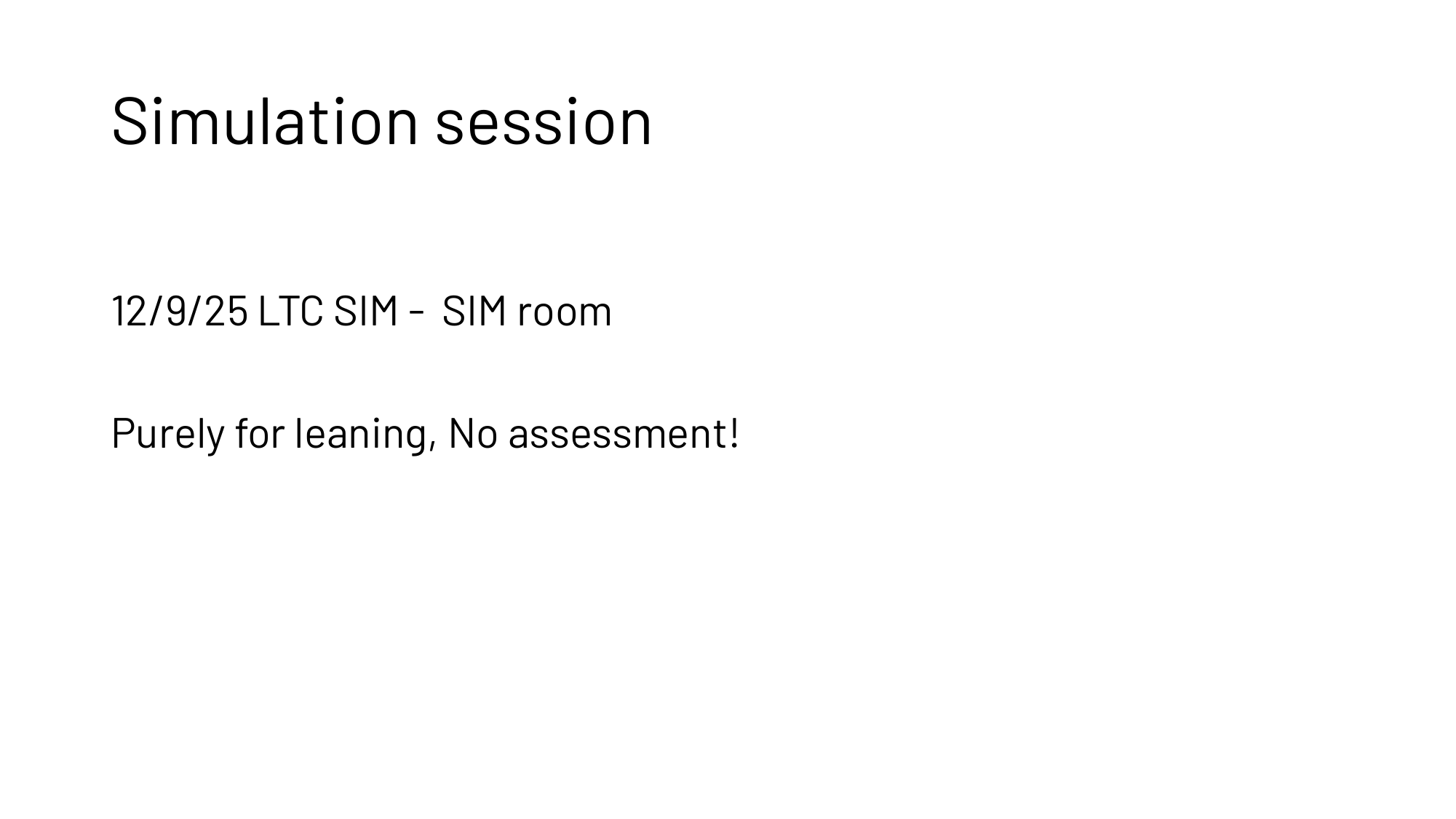

# Simulation session

12/9/25 LTC SIM -  SIM room

Purely for leaning, No assessment!